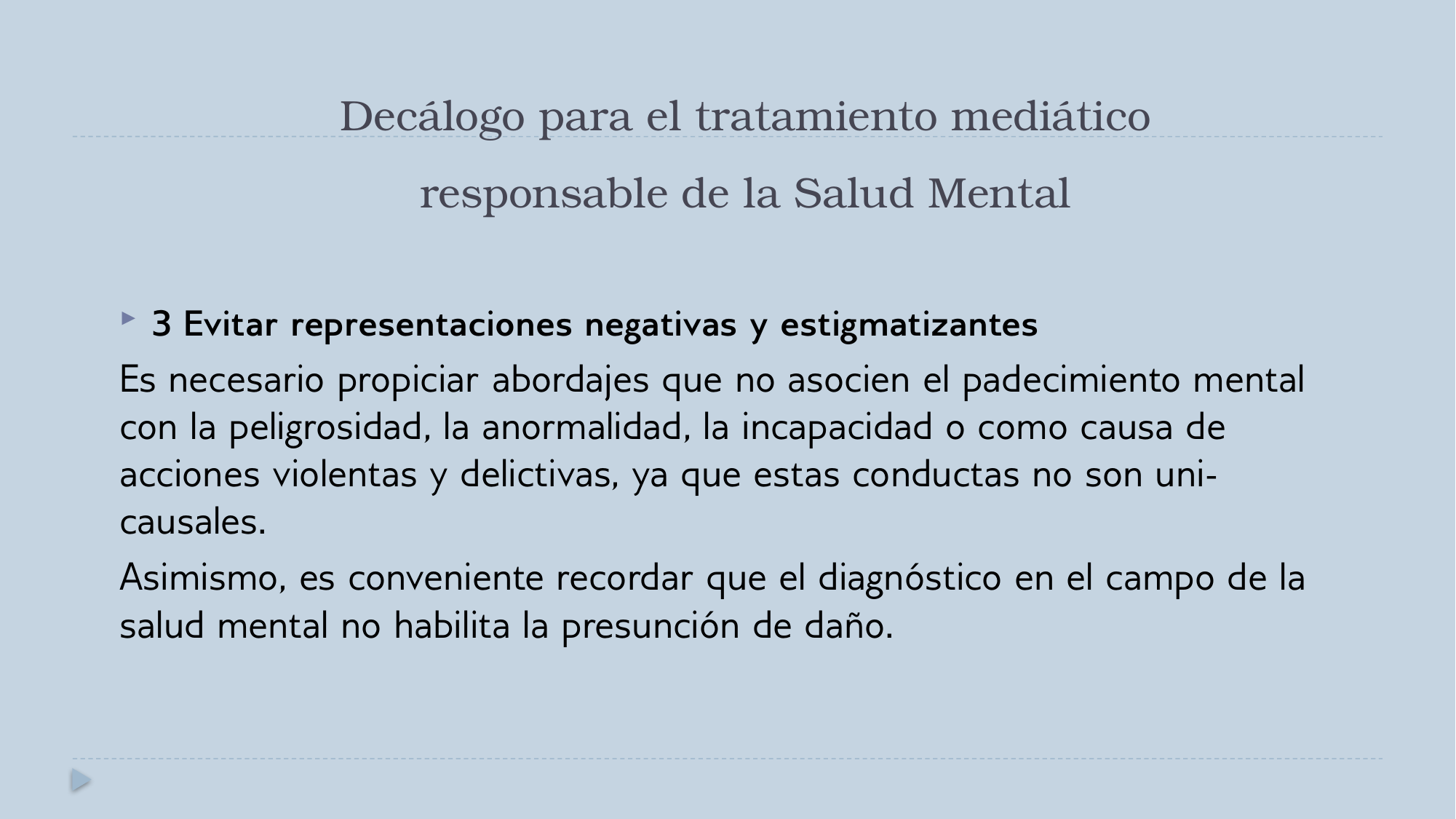

Decálogo para el tratamiento mediático responsable de la Salud Mental

3 Evitar representaciones negativas y estigmatizantes
Es necesario propiciar abordajes que no asocien el padecimiento mental con la peligrosidad, la anormalidad, la incapacidad o como causa de acciones violentas y delictivas, ya que estas conductas no son uni-causales.
Asimismo, es conveniente recordar que el diagnóstico en el campo de la salud mental no habilita la presunción de daño.